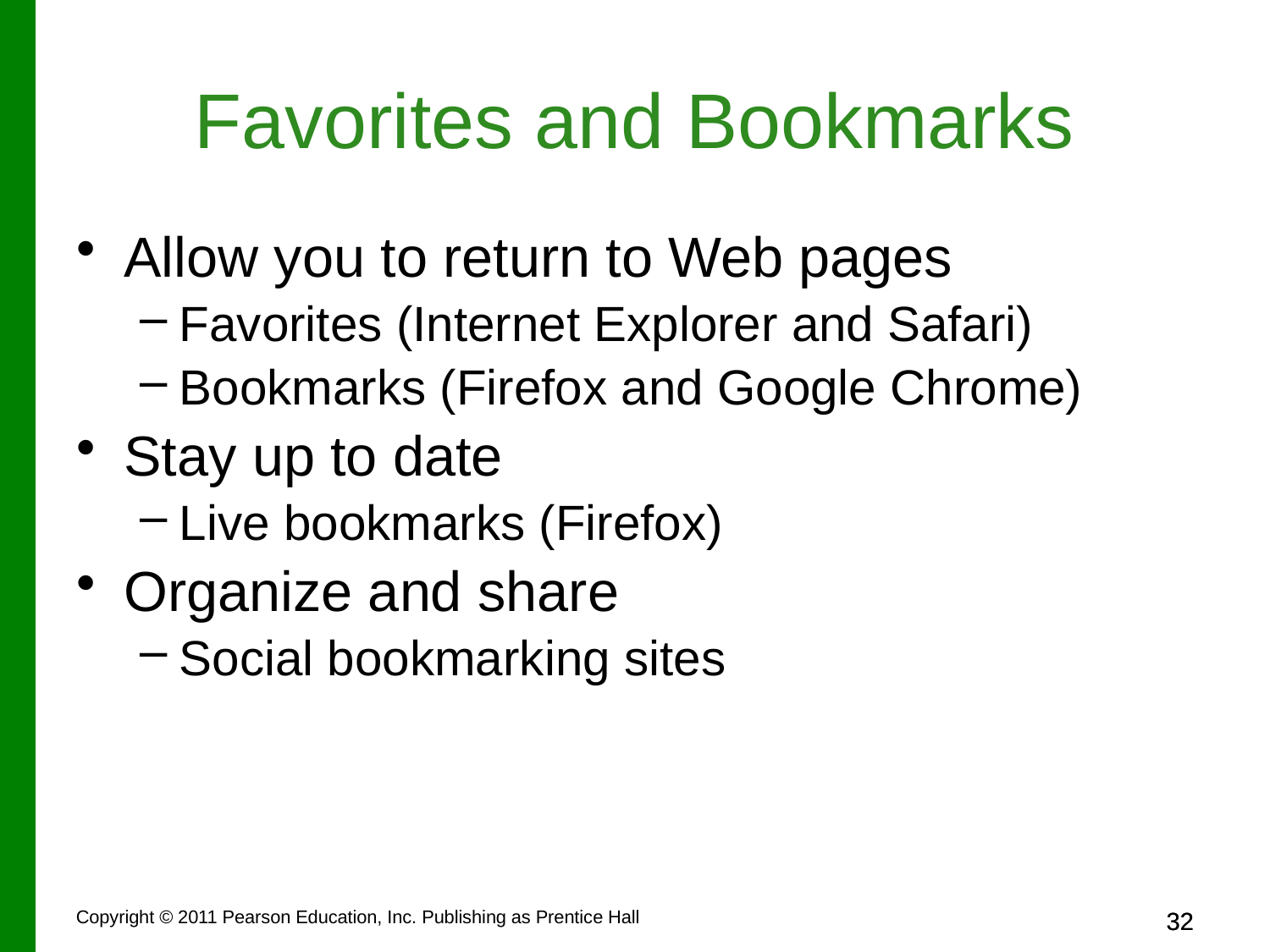

# Favorites and Bookmarks
Allow you to return to Web pages
Favorites (Internet Explorer and Safari)
Bookmarks (Firefox and Google Chrome)
Stay up to date
Live bookmarks (Firefox)
Organize and share
Social bookmarking sites

Copyright © 2011 Pearson Education, Inc. Publishing as Prentice Hall
32
32